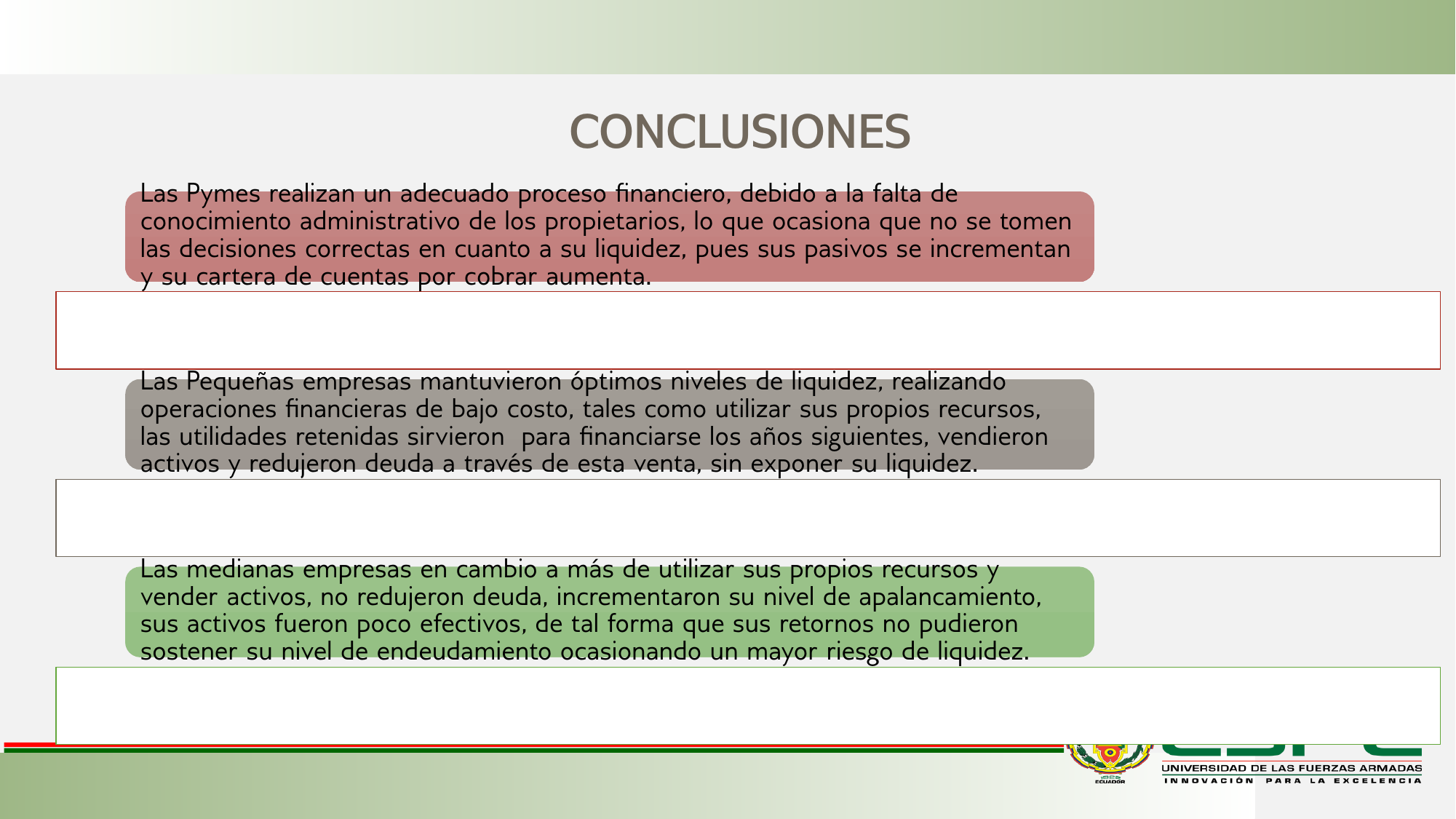

CONCLUSIONES
Las Pymes realizan un adecuado proceso financiero, debido a la falta de conocimiento administrativo de los propietarios, lo que ocasiona que no se tomen las decisiones correctas en cuanto a su liquidez, pues sus pasivos se incrementan y su cartera de cuentas por cobrar aumenta.
Las Pequeñas empresas mantuvieron óptimos niveles de liquidez, realizando operaciones financieras de bajo costo, tales como utilizar sus propios recursos, las utilidades retenidas sirvieron  para financiarse los años siguientes, vendieron activos y redujeron deuda a través de esta venta, sin exponer su liquidez.
Las medianas empresas en cambio a más de utilizar sus propios recursos y vender activos, no redujeron deuda, incrementaron su nivel de apalancamiento, sus activos fueron poco efectivos, de tal forma que sus retornos no pudieron sostener su nivel de endeudamiento ocasionando un mayor riesgo de liquidez.